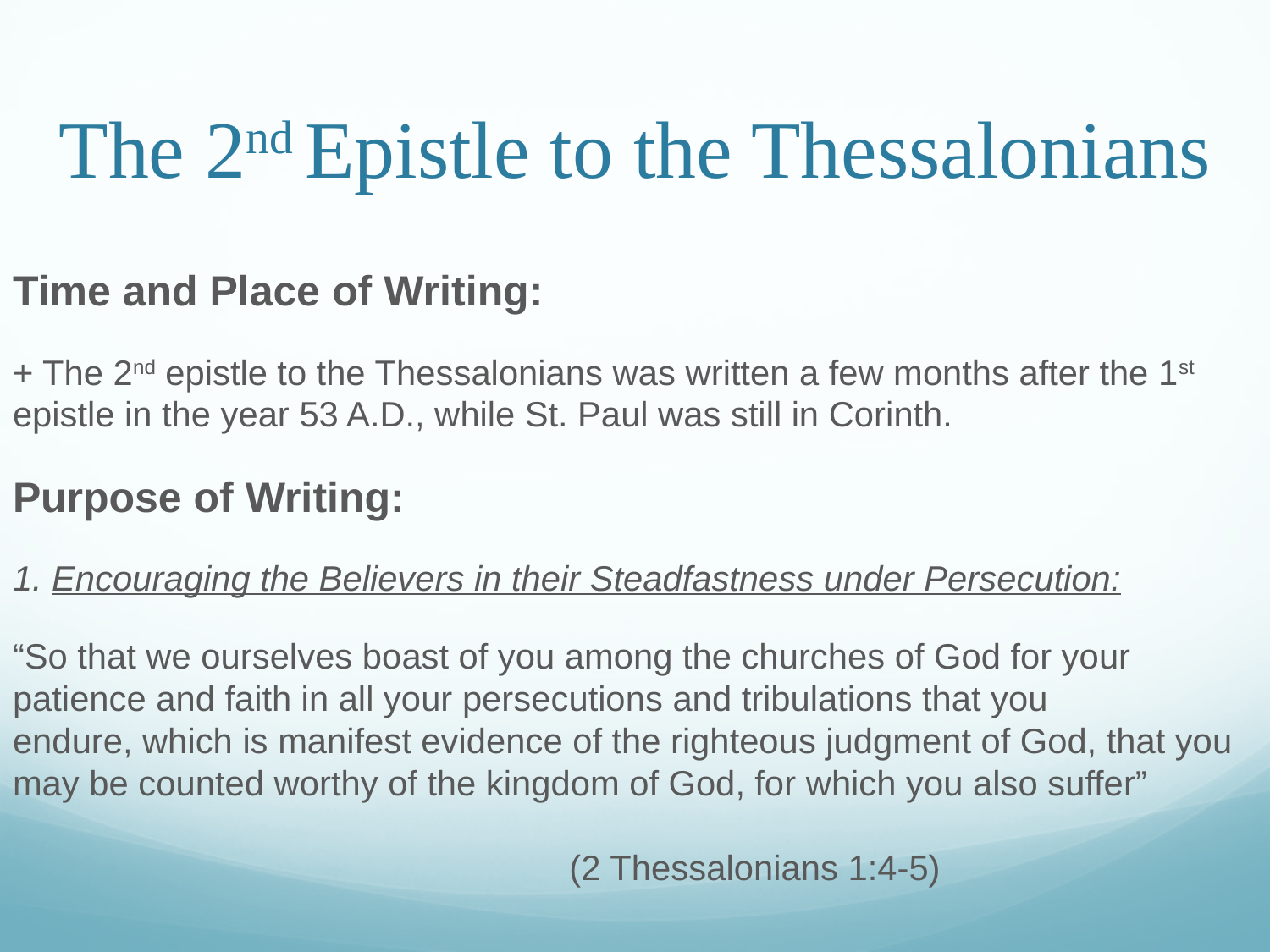

# The 2nd Epistle to the Thessalonians
Time and Place of Writing:
+ The 2nd epistle to the Thessalonians was written a few months after the 1st epistle in the year 53 A.D., while St. Paul was still in Corinth.
Purpose of Writing:
1. Encouraging the Believers in their Steadfastness under Persecution:
“So that we ourselves boast of you among the churches of God for your patience and faith in all your persecutions and tribulations that you endure, which is manifest evidence of the righteous judgment of God, that you may be counted worthy of the kingdom of God, for which you also suffer”														     (2 Thessalonians 1:4-5)